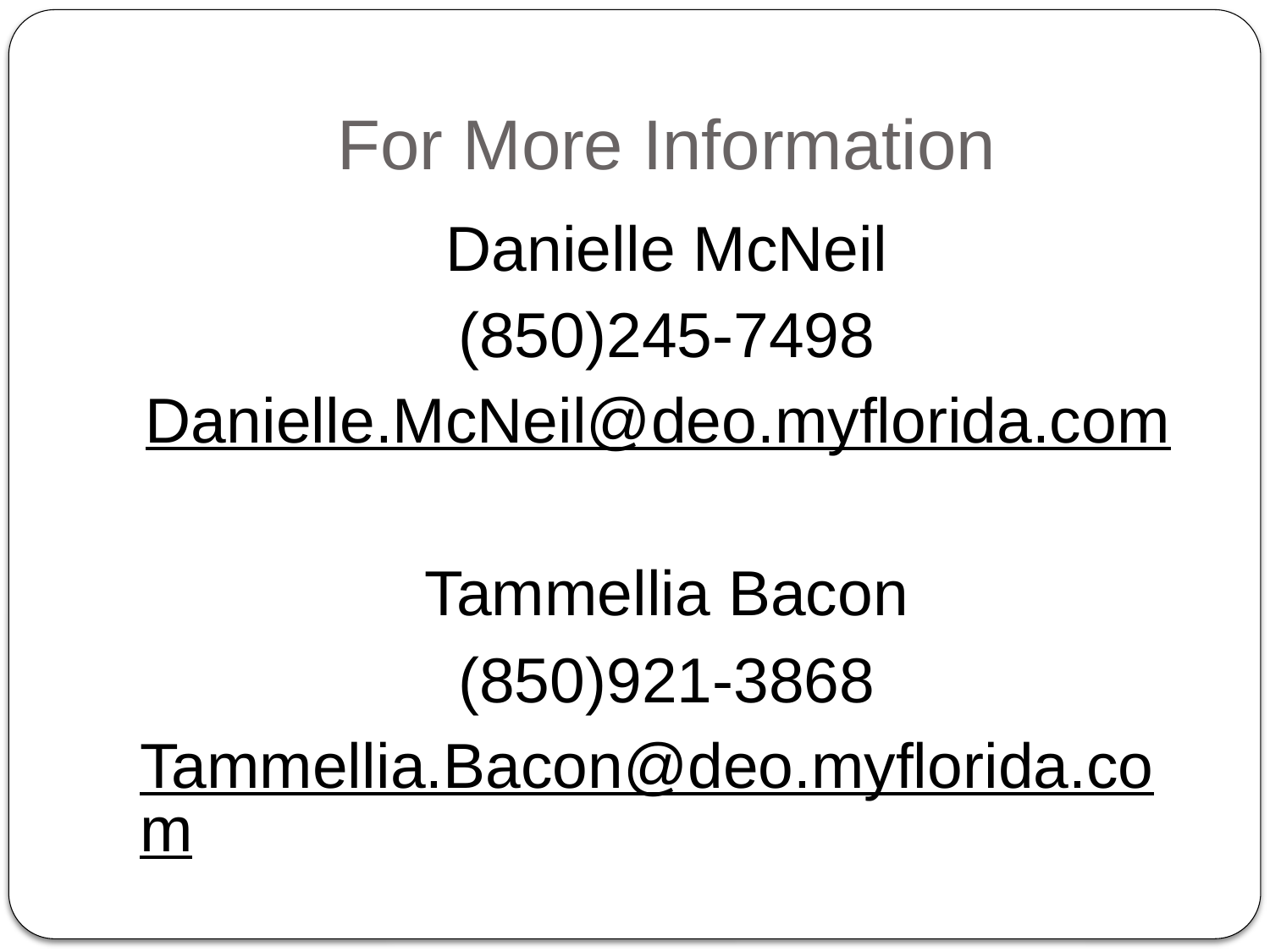

# For More Information
Danielle McNeil
(850)245-7498
Danielle.McNeil@deo.myflorida.com

Tammellia Bacon
(850)921-3868
Tammellia.Bacon@deo.myflorida.com